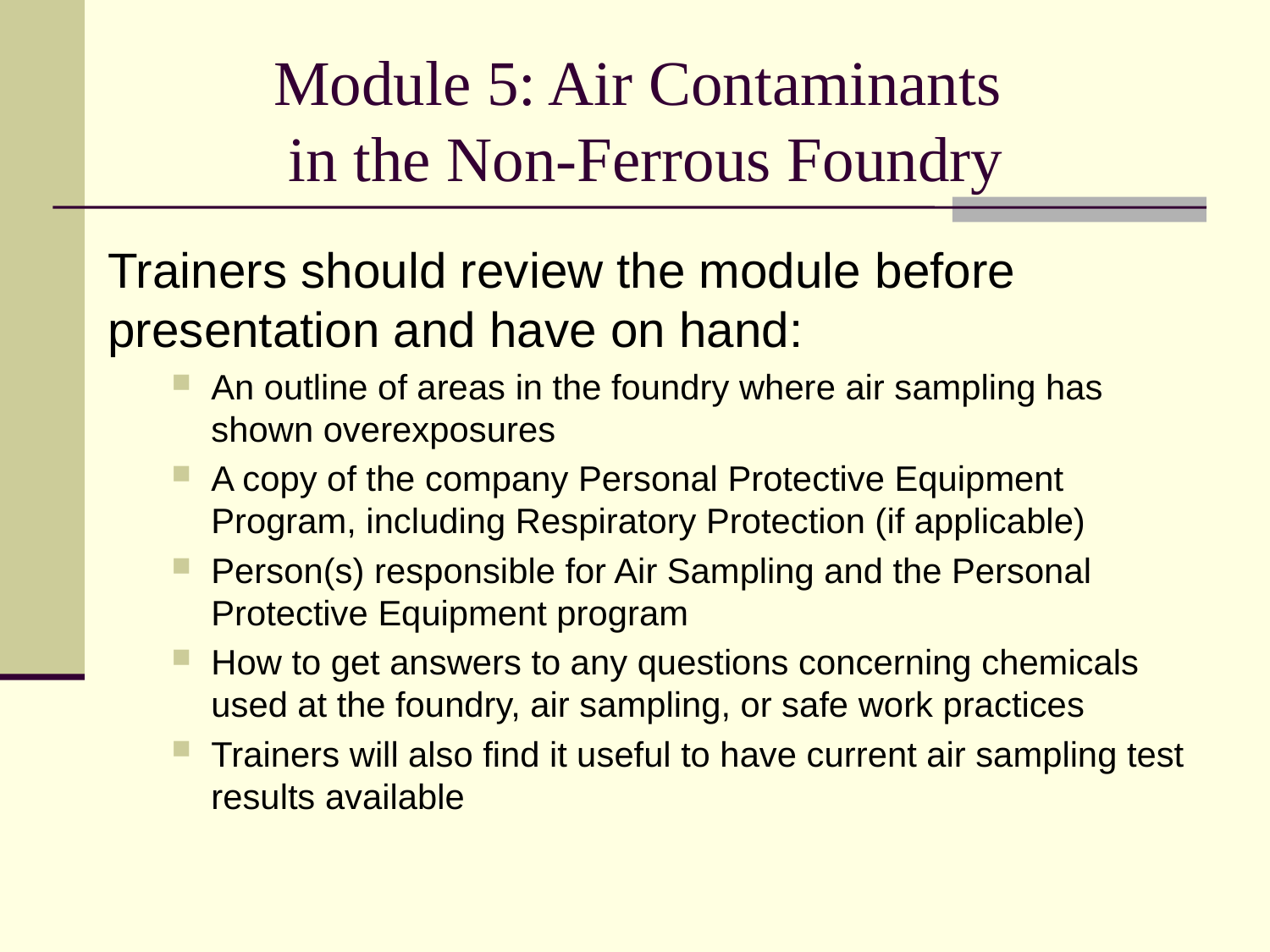

# Module 5: Air Contaminants in the Non-Ferrous Foundry
Trainers should review the module before presentation and have on hand:
An outline of areas in the foundry where air sampling has shown overexposures
A copy of the company Personal Protective Equipment Program, including Respiratory Protection (if applicable)
Person(s) responsible for Air Sampling and the Personal Protective Equipment program
How to get answers to any questions concerning chemicals used at the foundry, air sampling, or safe work practices
Trainers will also find it useful to have current air sampling test results available